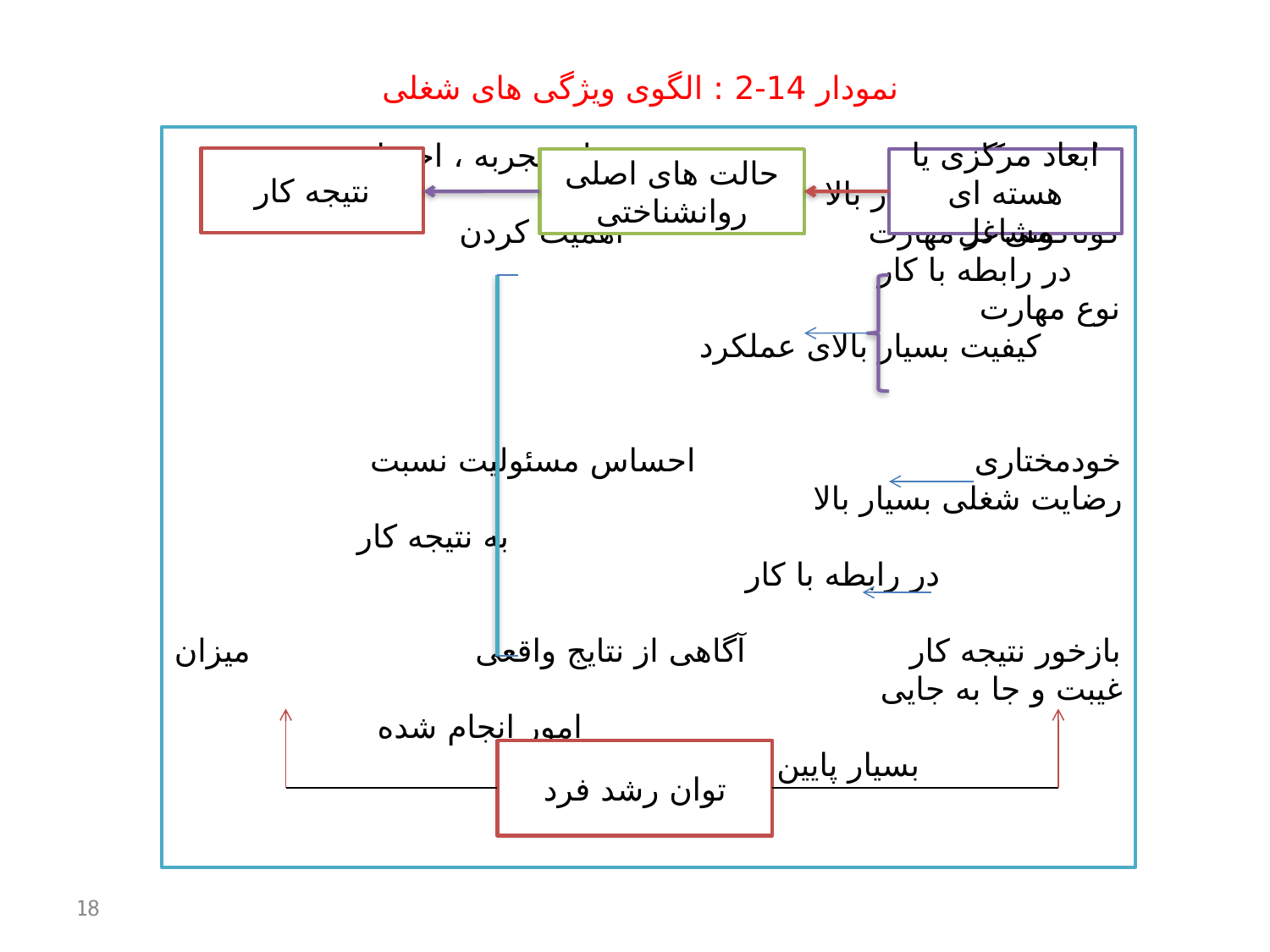

نمودار 14-2 : الگوی ویژگی های شغلی

  اهمیت کار                              در سایه تجربه ، احساس                 انگیزه درونی بسیار بالا
گوناگونی در مهارت                        اهمیت کردن                                  در رابطه با کار
نوع مهارت                                                                                        کیفیت بسیار بالای عملکرد

خودمختاری                           احساس مسئولیت نسبت                    رضایت شغلی بسیار بالا
                                                            به نتیجه کار                                     در رابطه با کار

بازخور نتیجه کار                آگاهی از نتایج واقعی                      میزان غیبت و جا به جایی
                                                     امور انجام شده                                         بسیار پایین

نتیجه کار
حالت های اصلی روانشناختی
ابعاد مرکزی یا هسته ای مشاغل

توان رشد فرد
18